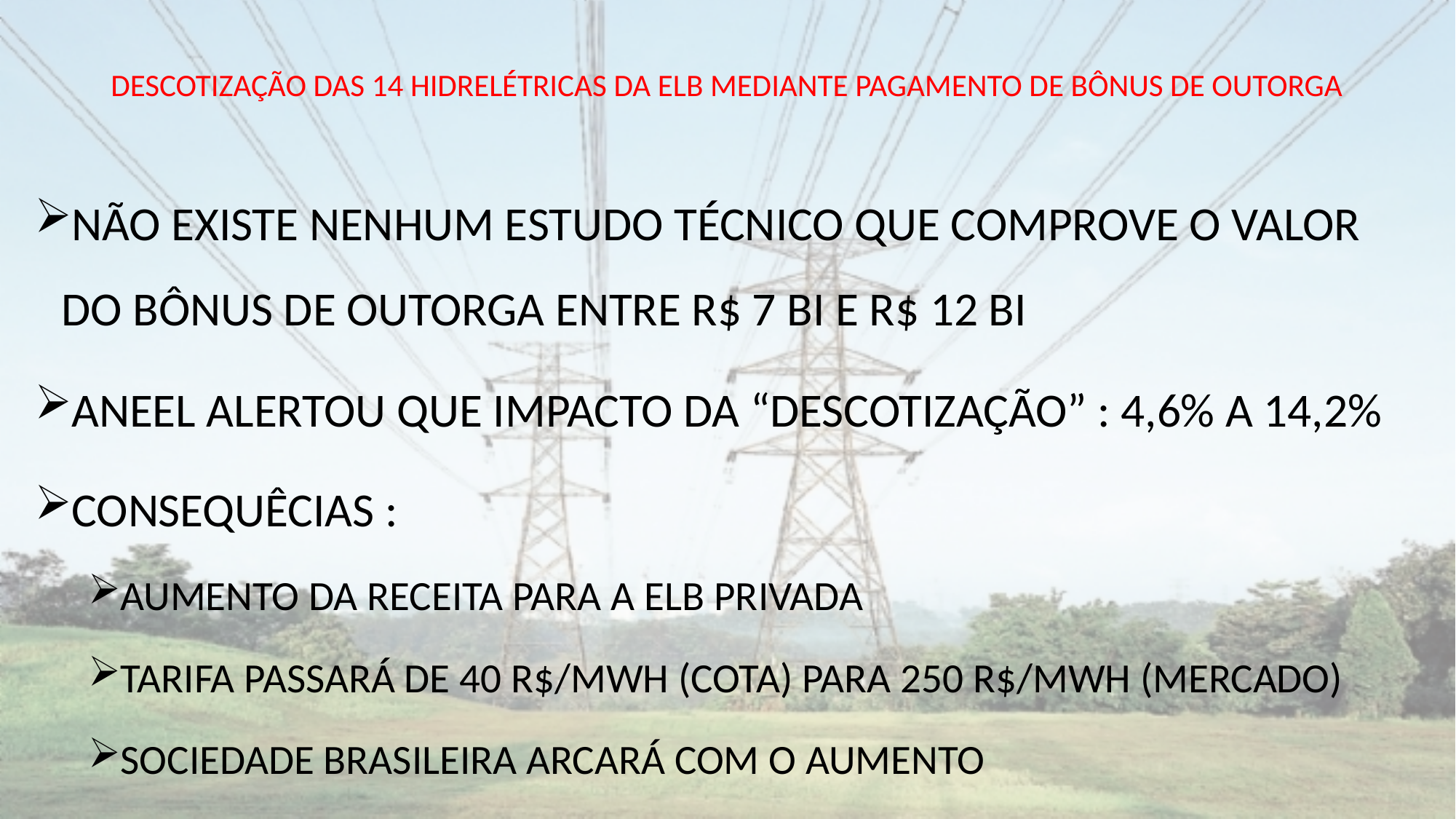

# DESCOTIZAÇÃO DAS 14 HIDRELÉTRICAS DA ELB MEDIANTE PAGAMENTO DE BÔNUS DE OUTORGA
NÃO EXISTE NENHUM ESTUDO TÉCNICO QUE COMPROVE O VALOR DO BÔNUS DE OUTORGA ENTRE R$ 7 BI E R$ 12 BI
ANEEL ALERTOU QUE IMPACTO DA “DESCOTIZAÇÃO” : 4,6% A 14,2%
CONSEQUÊCIAS :
AUMENTO DA RECEITA PARA A ELB PRIVADA
TARIFA PASSARÁ DE 40 R$/MWH (COTA) PARA 250 R$/MWH (MERCADO)
SOCIEDADE BRASILEIRA ARCARÁ COM O AUMENTO